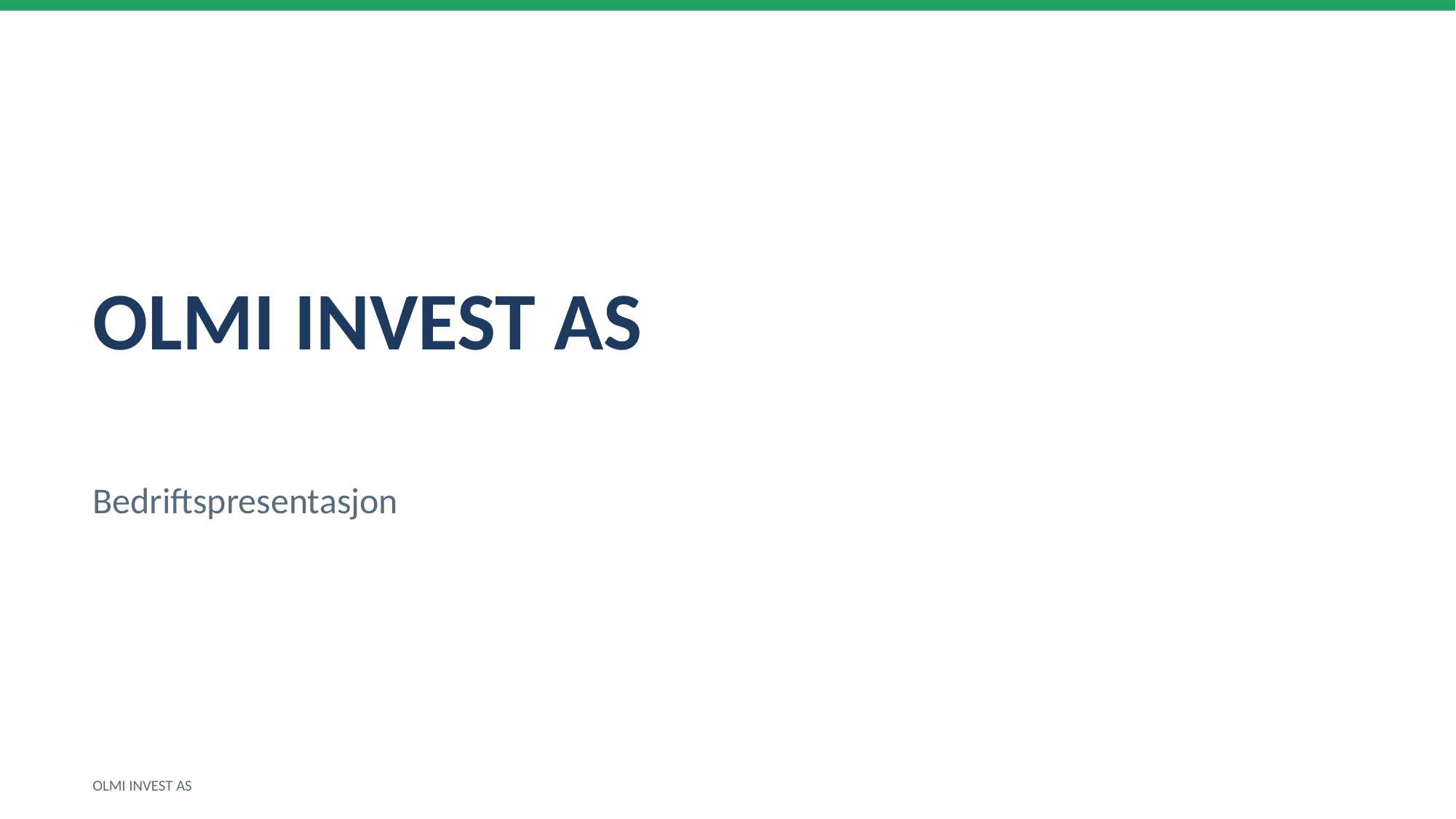

OLMI INVEST AS
Bedriftspresentasjon
OLMI INVEST AS